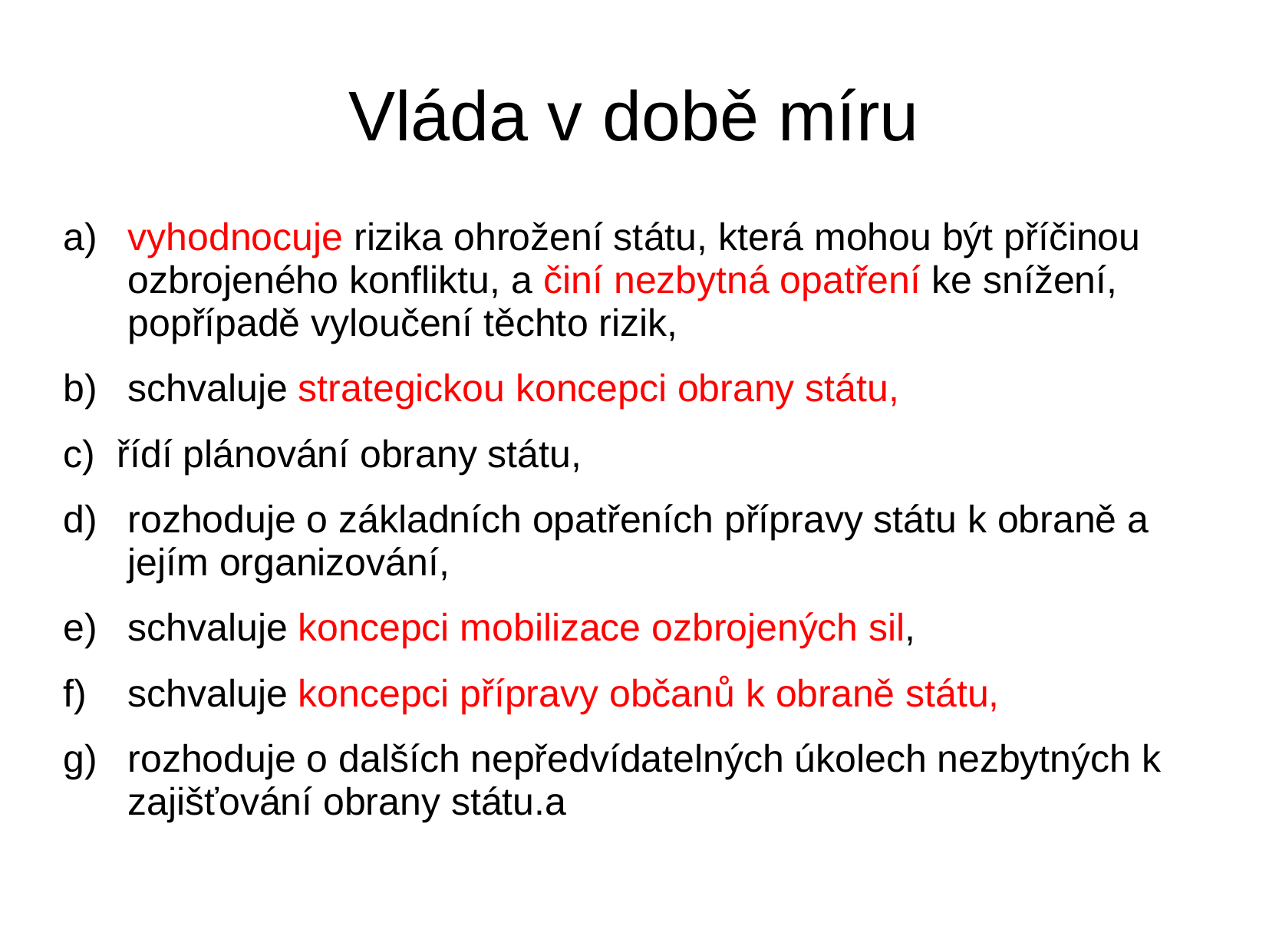

# Vláda v době míru
vyhodnocuje rizika ohrožení státu, která mohou být příčinou ozbrojeného konfliktu, a činí nezbytná opatření ke snížení, popřípadě vyloučení těchto rizik,
schvaluje strategickou koncepci obrany státu,
c)	 řídí plánování obrany státu,
rozhoduje o základních opatřeních přípravy státu k obraně a jejím organizování,
schvaluje koncepci mobilizace ozbrojených sil,
schvaluje koncepci přípravy občanů k obraně státu,
rozhoduje o dalších nepředvídatelných úkolech nezbytných k zajišťování obrany státu.a